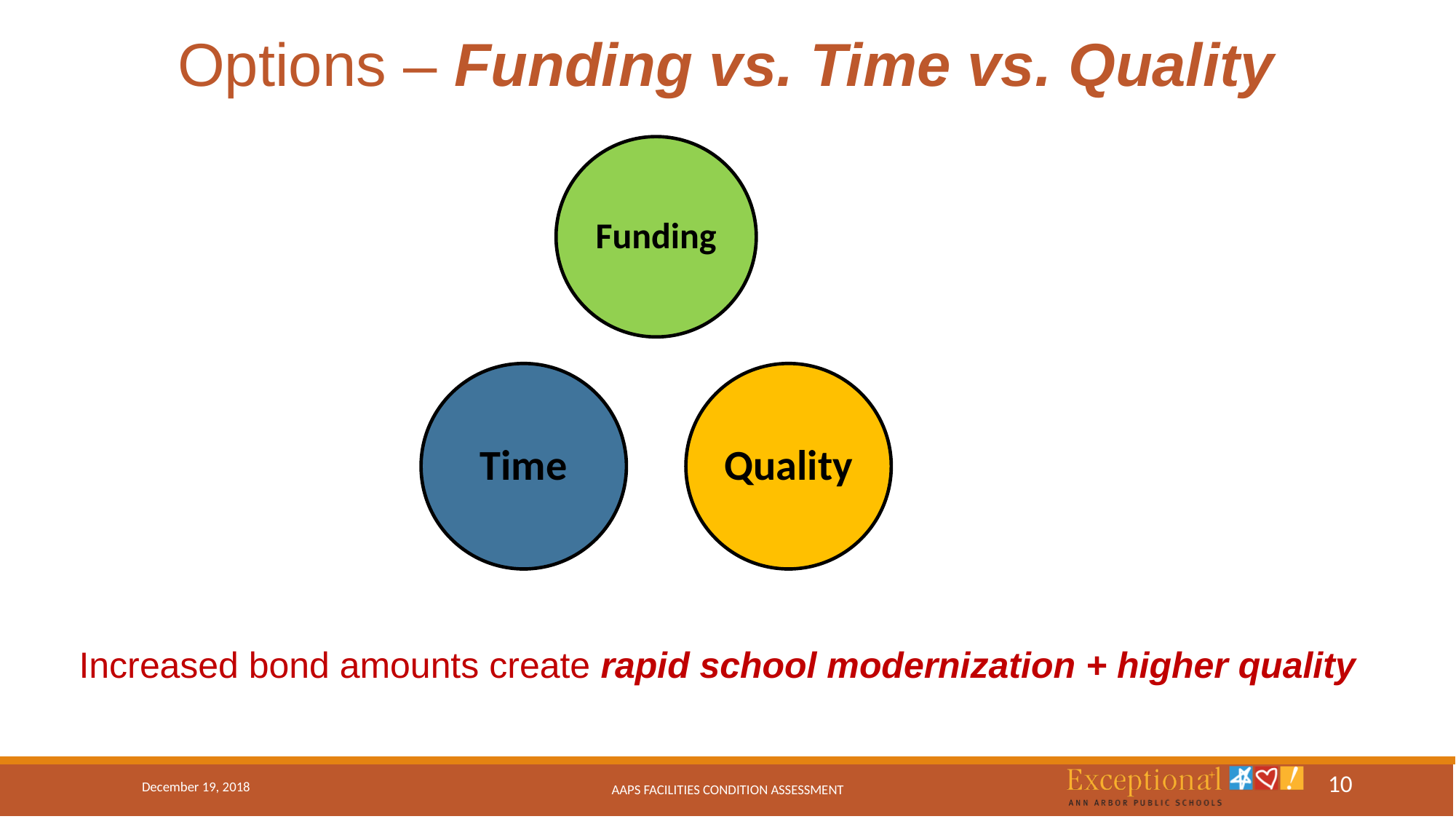

# Options – Funding vs. Time vs. Quality
Funding

Quality

Time

Increased bond amounts create rapid school modernization + higher quality
10
December 19, 2018
AAPS Facilities Condition Assessment